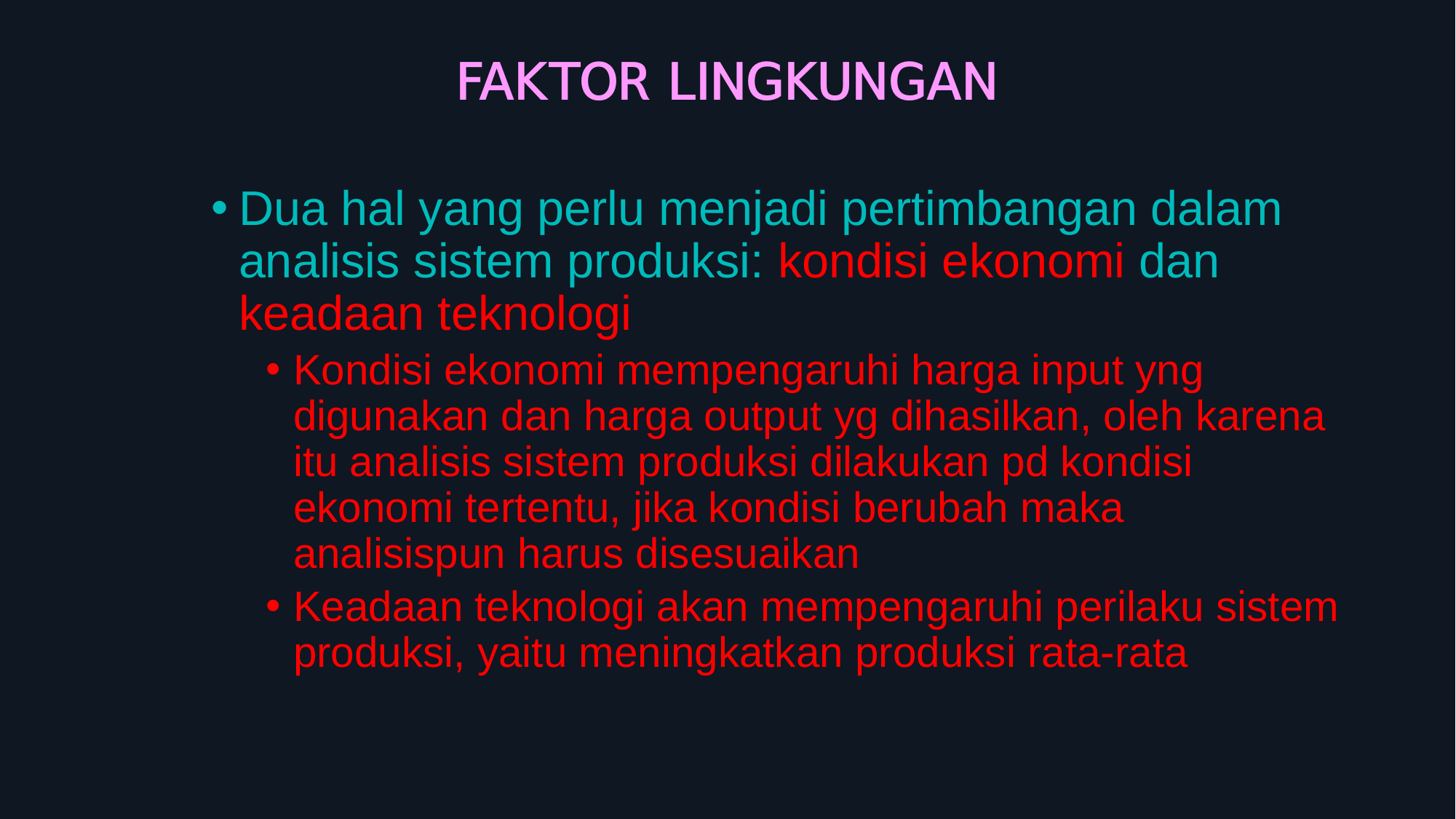

# FAKTOR LINGKUNGAN
Dua hal yang perlu menjadi pertimbangan dalam analisis sistem produksi: kondisi ekonomi dan keadaan teknologi
Kondisi ekonomi mempengaruhi harga input yng digunakan dan harga output yg dihasilkan, oleh karena itu analisis sistem produksi dilakukan pd kondisi ekonomi tertentu, jika kondisi berubah maka analisispun harus disesuaikan
Keadaan teknologi akan mempengaruhi perilaku sistem produksi, yaitu meningkatkan produksi rata-rata